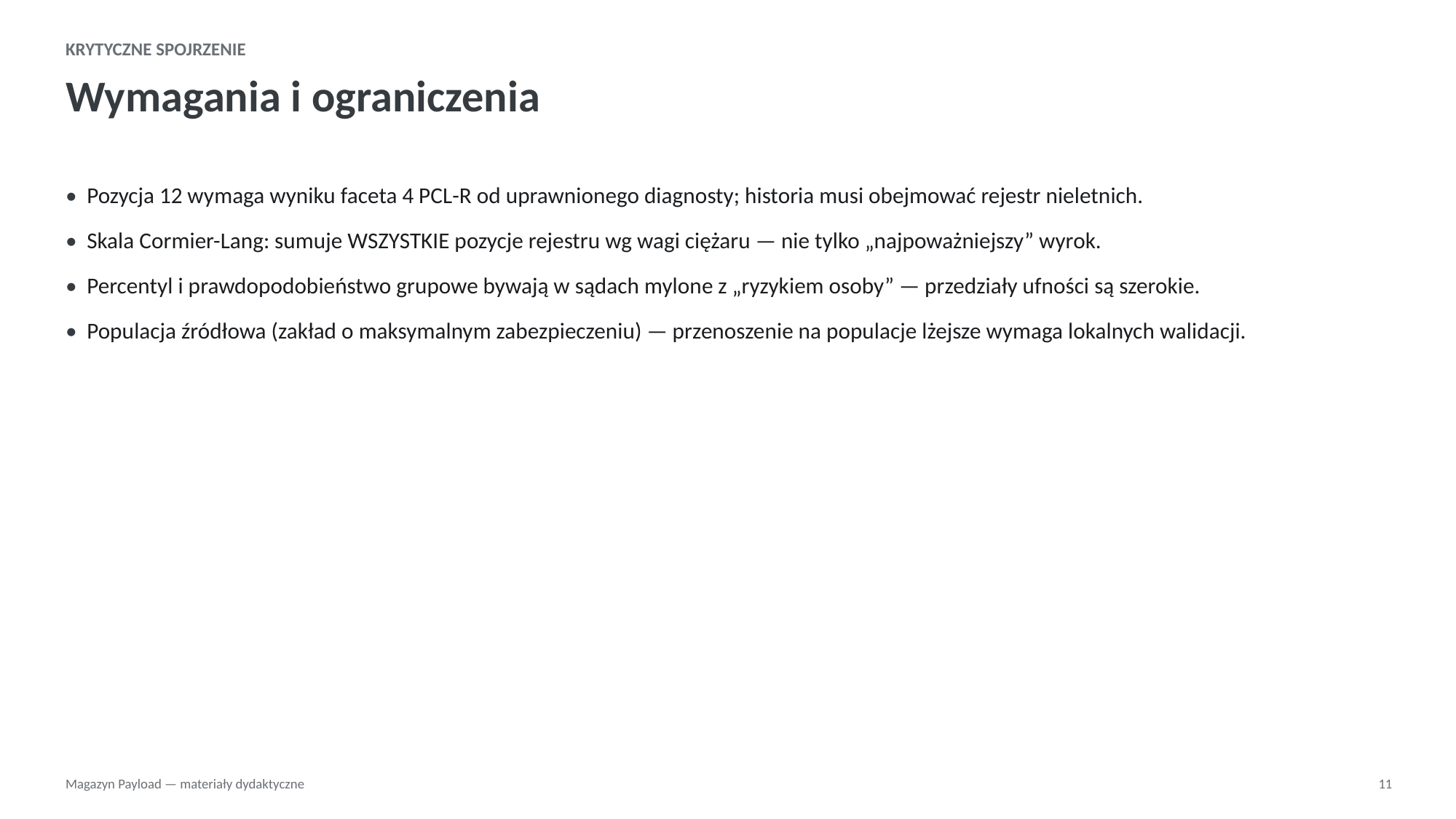

KRYTYCZNE SPOJRZENIE
Wymagania i ograniczenia
•  Pozycja 12 wymaga wyniku faceta 4 PCL-R od uprawnionego diagnosty; historia musi obejmować rejestr nieletnich.
•  Skala Cormier-Lang: sumuje WSZYSTKIE pozycje rejestru wg wagi ciężaru — nie tylko „najpoważniejszy” wyrok.
•  Percentyl i prawdopodobieństwo grupowe bywają w sądach mylone z „ryzykiem osoby” — przedziały ufności są szerokie.
•  Populacja źródłowa (zakład o maksymalnym zabezpieczeniu) — przenoszenie na populacje lżejsze wymaga lokalnych walidacji.
Magazyn Payload — materiały dydaktyczne
11